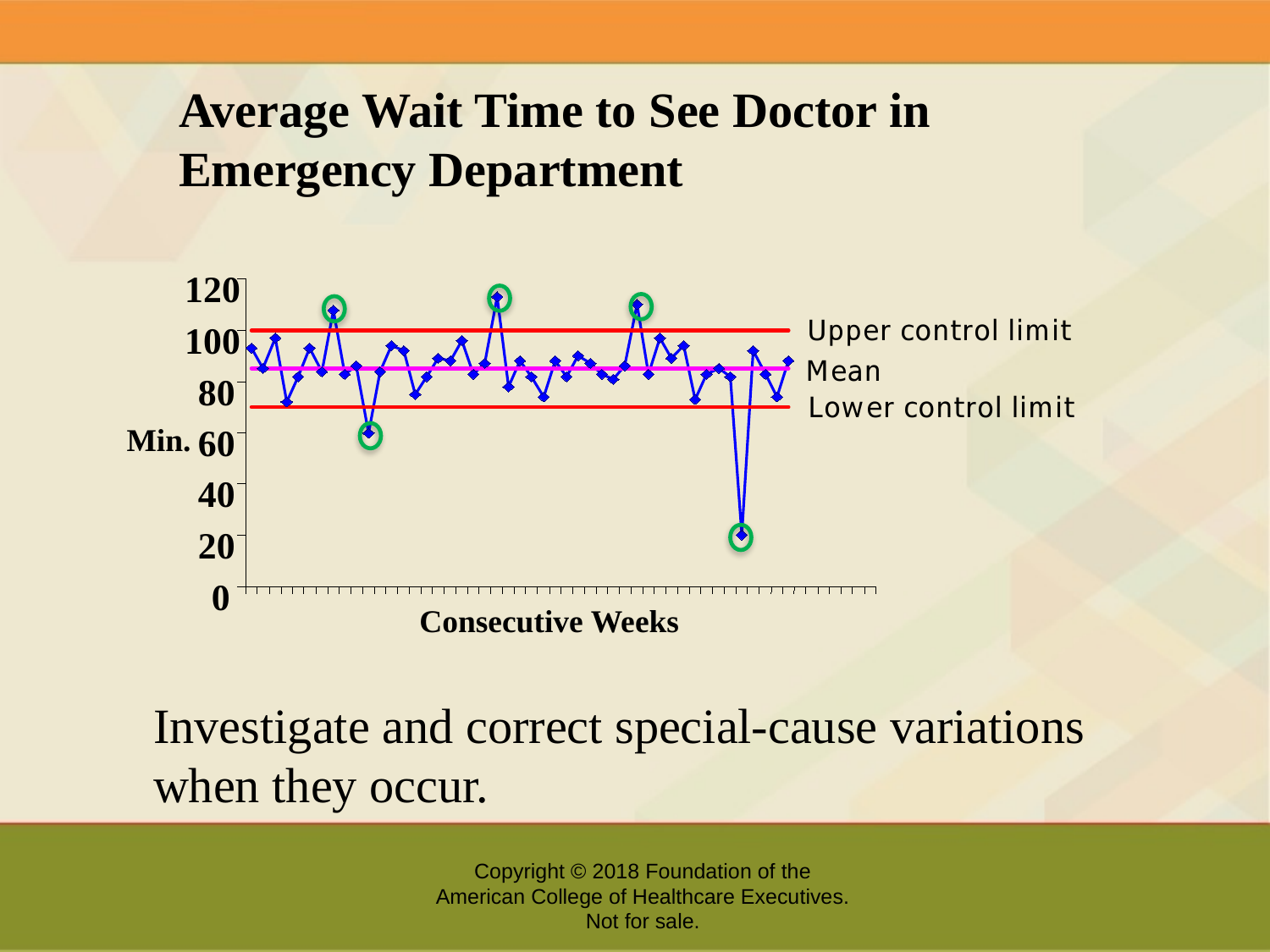

Average Wait Time to See Doctor in Emergency Department

120

100

80

Min.
60

40

20

0

Consecutive Weeks
Upper control limit
Mean
Lower control limit

Investigate and correct special-cause variations when they occur.